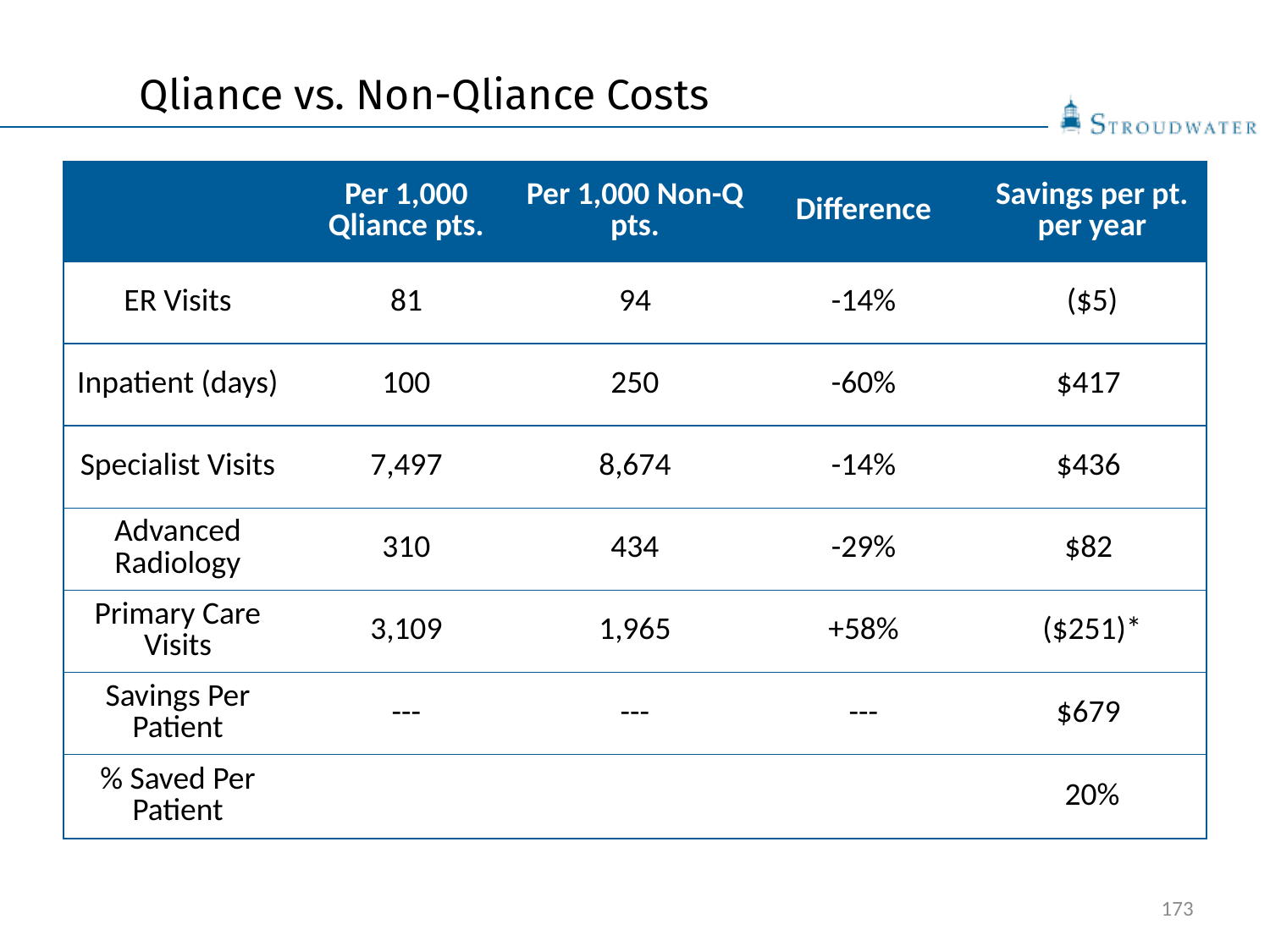

Qliance vs. Non-Qliance Costs
|  | Per 1,000 Qliance pts. | Per 1,000 Non-Q pts. | Difference | Savings per pt. per year |
| --- | --- | --- | --- | --- |
| ER Visits | 81 | 94 | -14% | ($5) |
| Inpatient (days) | 100 | 250 | -60% | $417 |
| Specialist Visits | 7,497 | 8,674 | -14% | $436 |
| Advanced Radiology | 310 | 434 | -29% | $82 |
| Primary Care Visits | 3,109 | 1,965 | +58% | ($251)\* |
| Savings Per Patient | --- | --- | --- | $679 |
| % Saved Per Patient |  |  |  | 20% |
173